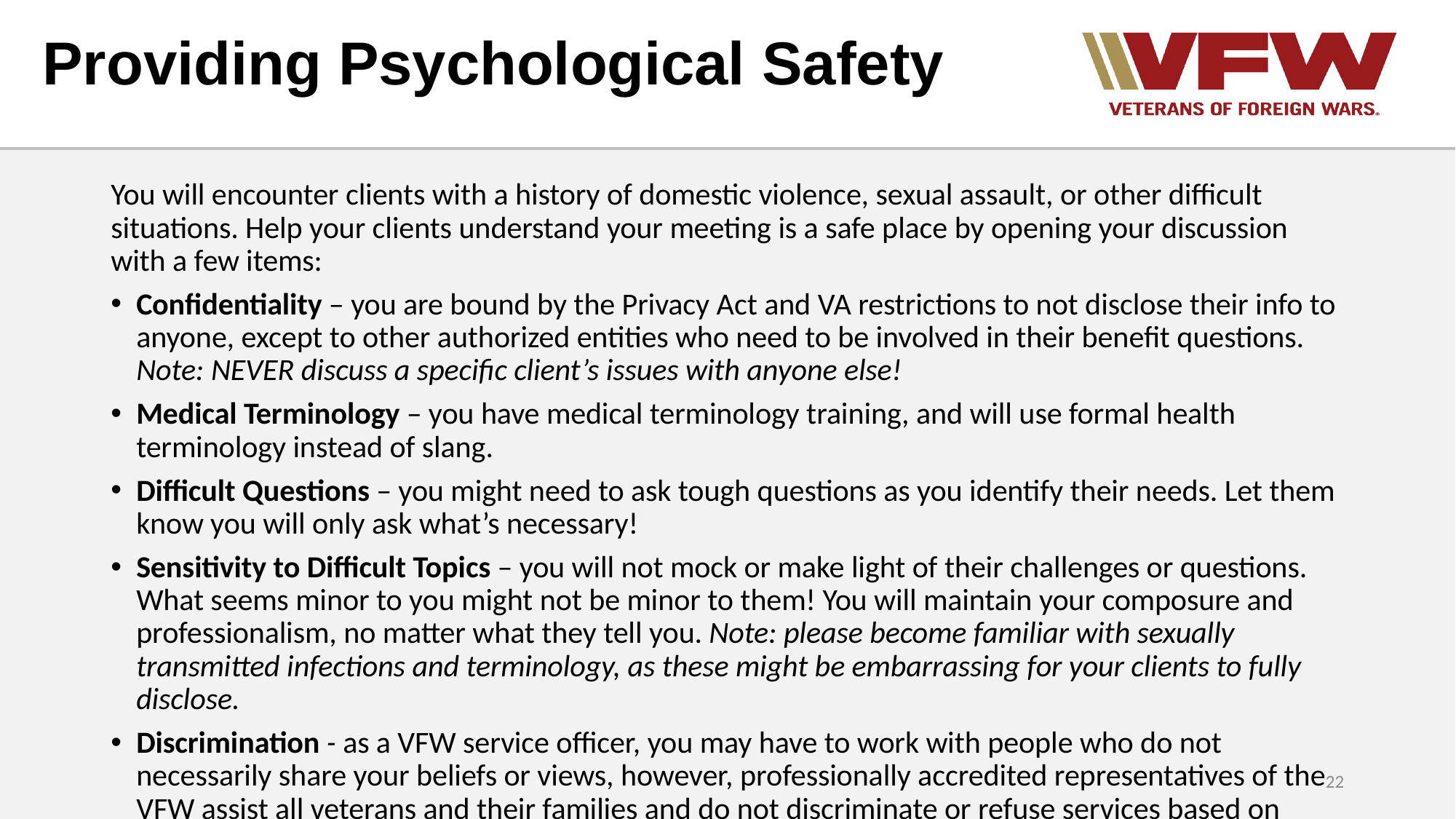

Providing Psychological Safety
You will encounter clients with a history of domestic violence, sexual assault, or other difficult situations. Help your clients understand your meeting is a safe place by opening your discussion with a few items:
Confidentiality – you are bound by the Privacy Act and VA restrictions to not disclose their info to anyone, except to other authorized entities who need to be involved in their benefit questions. Note: NEVER discuss a specific client’s issues with anyone else!
Medical Terminology – you have medical terminology training, and will use formal health terminology instead of slang.
Difficult Questions – you might need to ask tough questions as you identify their needs. Let them know you will only ask what’s necessary!
Sensitivity to Difficult Topics – you will not mock or make light of their challenges or questions. What seems minor to you might not be minor to them! You will maintain your composure and professionalism, no matter what they tell you. Note: please become familiar with sexually transmitted infections and terminology, as these might be embarrassing for your clients to fully disclose.
Discrimination - as a VFW service officer, you may have to work with people who do not necessarily share your beliefs or views, however, professionally accredited representatives of the VFW assist all veterans and their families and do not discriminate or refuse services based on racial, religious, age-related, sexual or ethnic background.

22